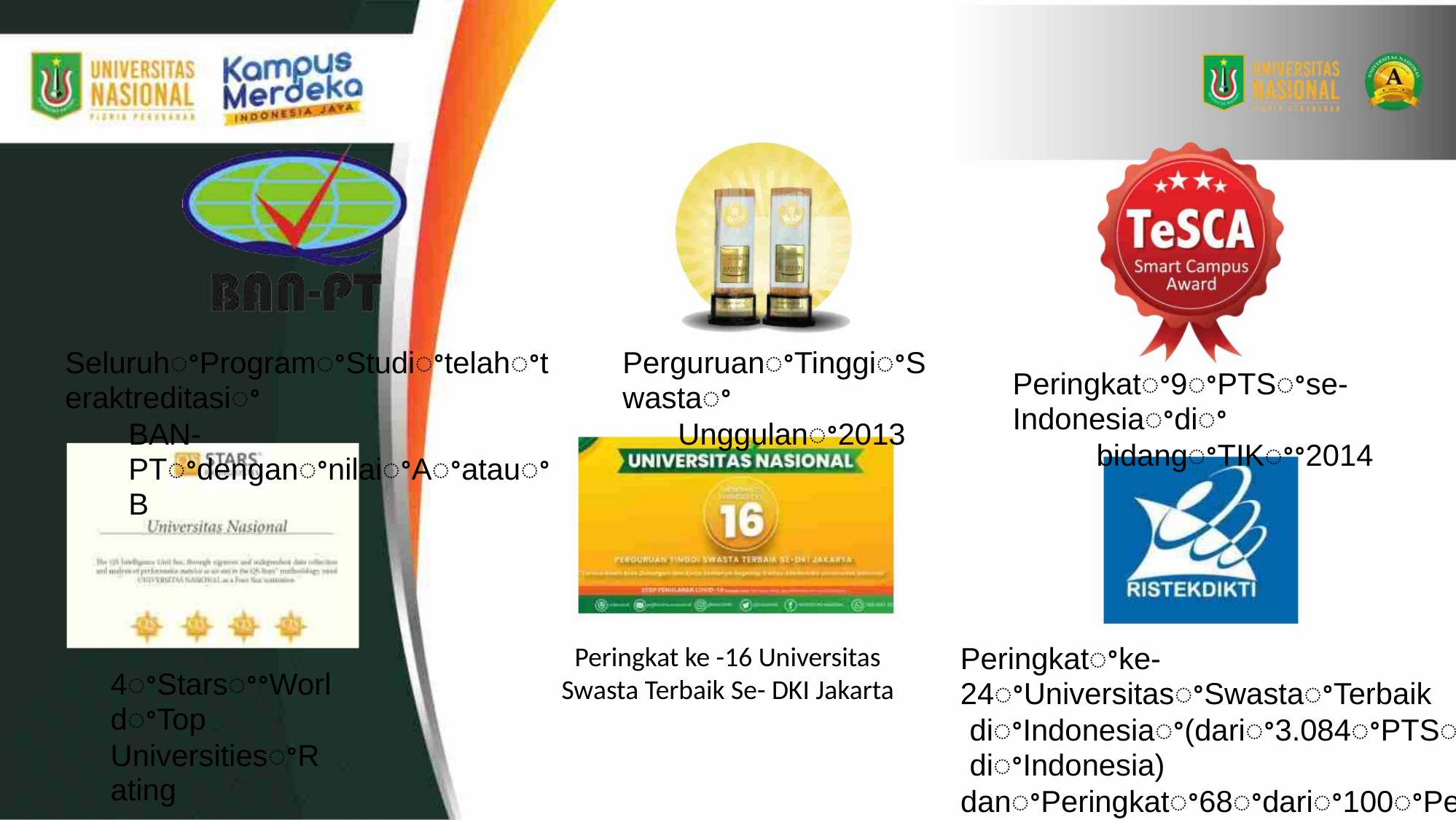

SeluruhꢀProgramꢀStudiꢀtelahꢀteraktreditasiꢀ
BAN-PTꢀdenganꢀnilaiꢀAꢀatauꢀB
PerguruanꢀTinggiꢀSwastaꢀ
Unggulanꢀ2013
Peringkatꢀ9ꢀPTSꢀse-Indonesiaꢀdiꢀ
bidangꢀTIKꢀꢀ2014
Peringkatꢀke-24ꢀUniversitasꢀSwastaꢀTerbaik
diꢀIndonesiaꢀ(dariꢀ3.084ꢀPTSꢀdiꢀIndonesia)
danꢀPeringkatꢀ68ꢀdariꢀ100ꢀPerguruanꢀTinggi
Terbaikꢀse-IndonesiaꢀꢀKEMENRISTEKꢀDIKTIꢀ201
Peringkat ke -16 Universitas
Swasta Terbaik Se- DKI Jakarta
4ꢀStarsꢀꢀWorldꢀTop
UniversitiesꢀRating